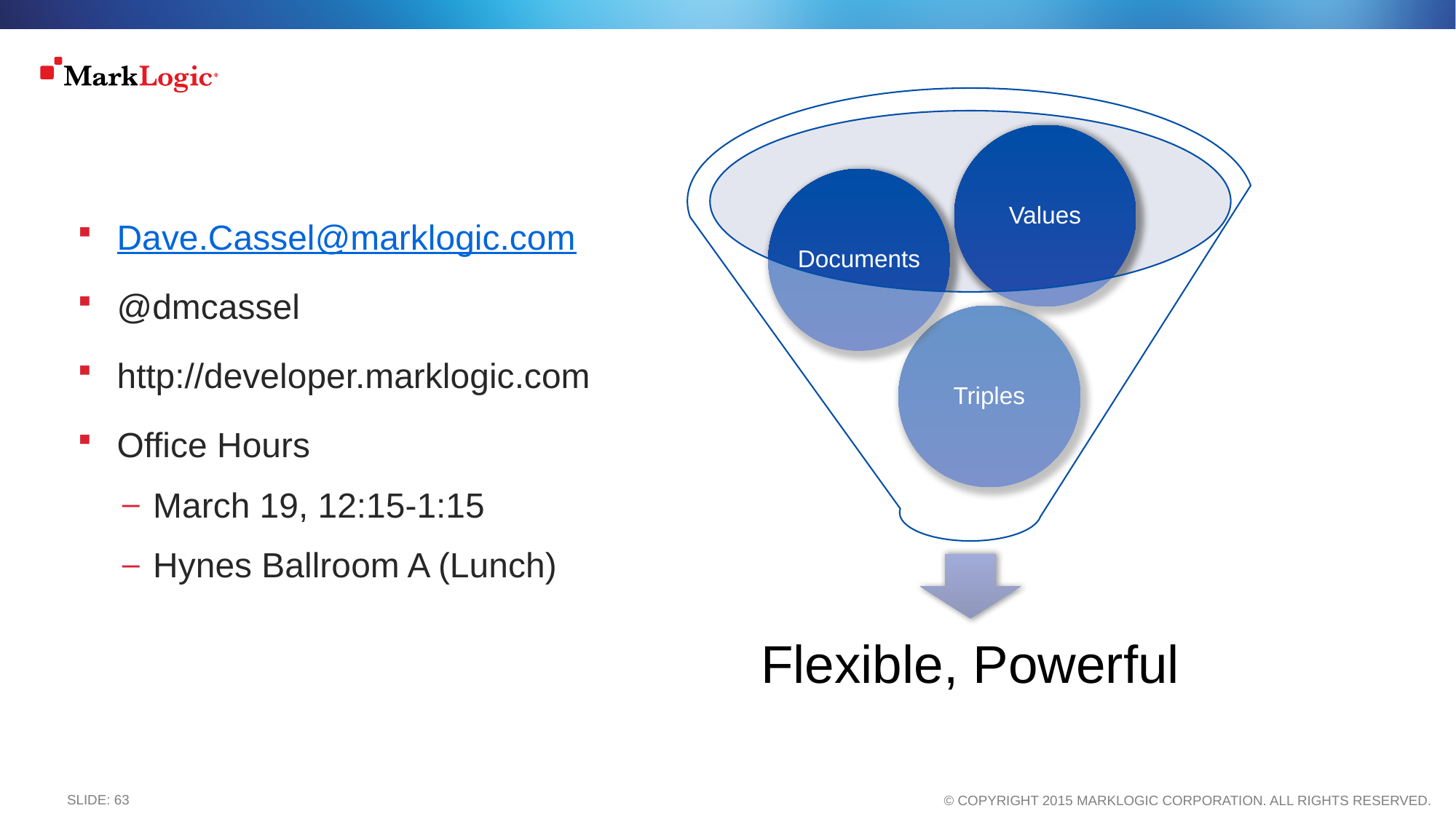

Flexible, Powerful
Triples
Documents
Values
Dave.Cassel@marklogic.com
@dmcassel
http://developer.marklogic.com
Office Hours
March 19, 12:15-1:15
Hynes Ballroom A (Lunch)